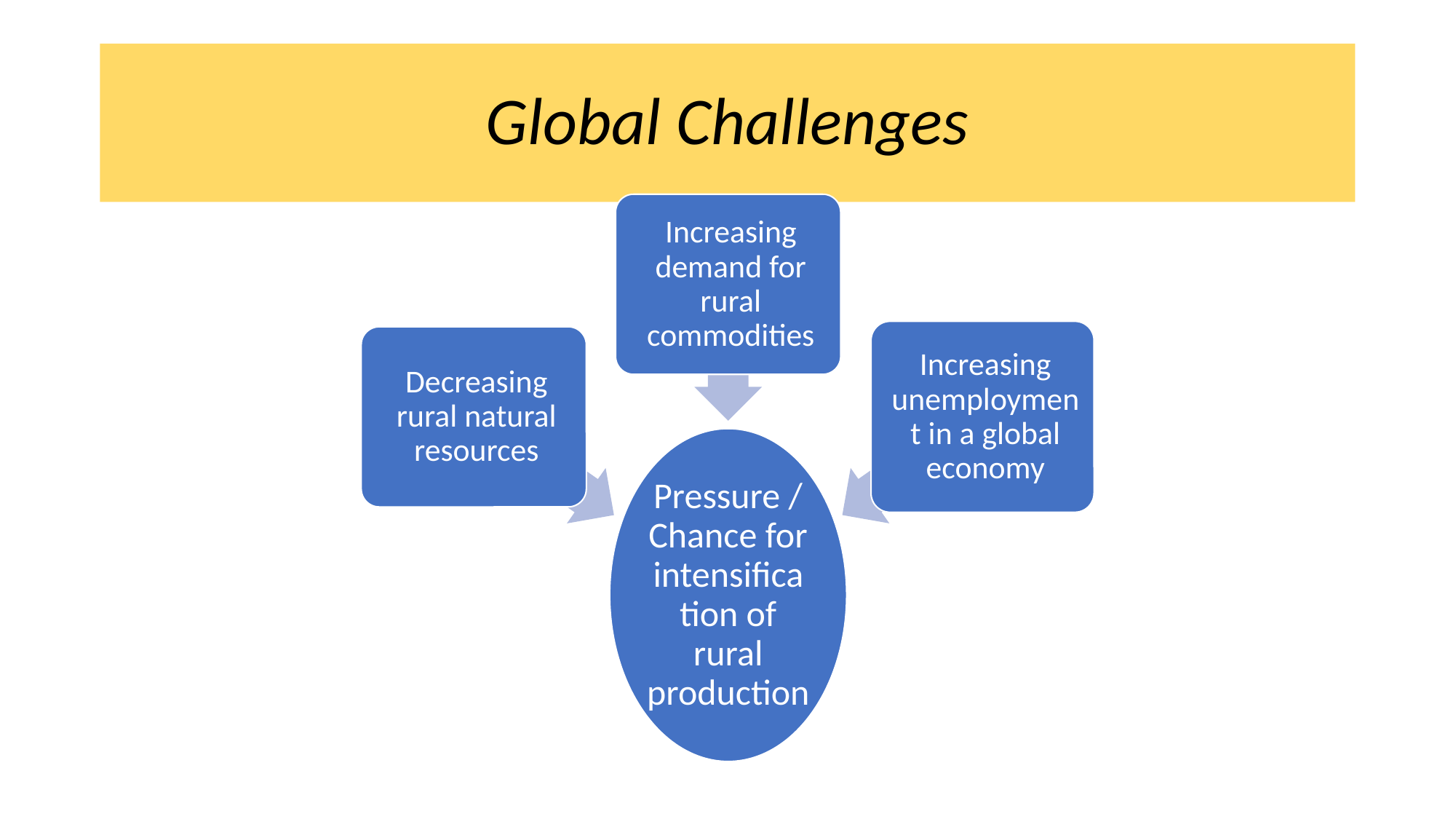

# Global Challenges
Pressure / Chance for intensification of rural production
Decreasing rural natural resources
Increasing demand for rural commodities
Increasing unemployment in a global economy